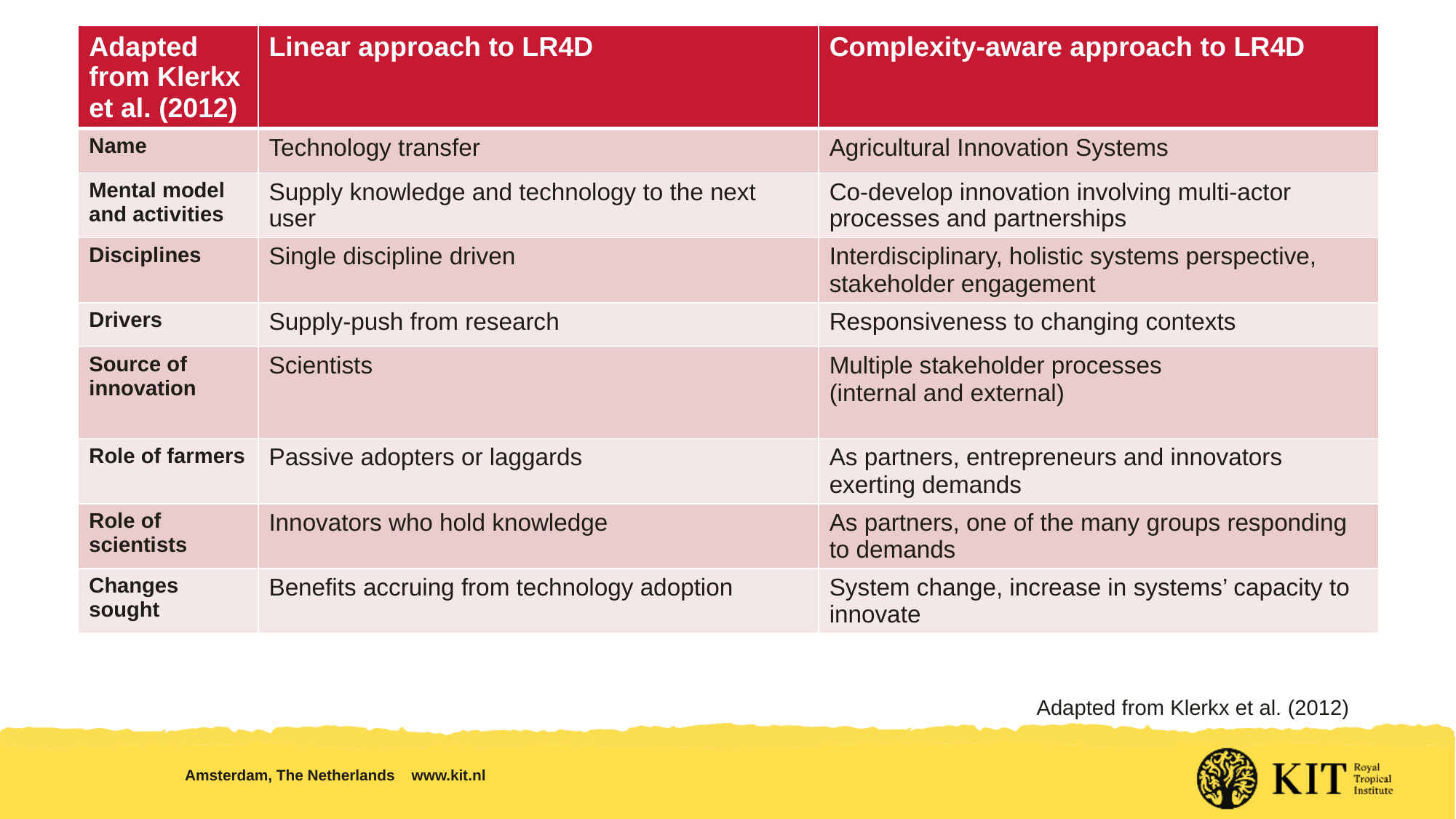

| Adapted from Klerkx et al. (2012) | Linear approach to LR4D | Complexity-aware approach to LR4D |
| --- | --- | --- |
| Name | Technology transfer | Agricultural Innovation Systems |
| Mental model and activities | Supply knowledge and technology to the next user | Co-develop innovation involving multi-actor processes and partnerships |
| Disciplines | Single discipline driven | Interdisciplinary, holistic systems perspective, stakeholder engagement |
| Drivers | Supply-push from research | Responsiveness to changing contexts |
| Source of innovation | Scientists | Multiple stakeholder processes (internal and external) |
| Role of farmers | Passive adopters or laggards | As partners, entrepreneurs and innovators exerting demands |
| Role of scientists | Innovators who hold knowledge | As partners, one of the many groups responding to demands |
| Changes sought | Benefits accruing from technology adoption | System change, increase in systems’ capacity to innovate |
Adapted from Klerkx et al. (2012)
Amsterdam, The Netherlands    www.kit.nl